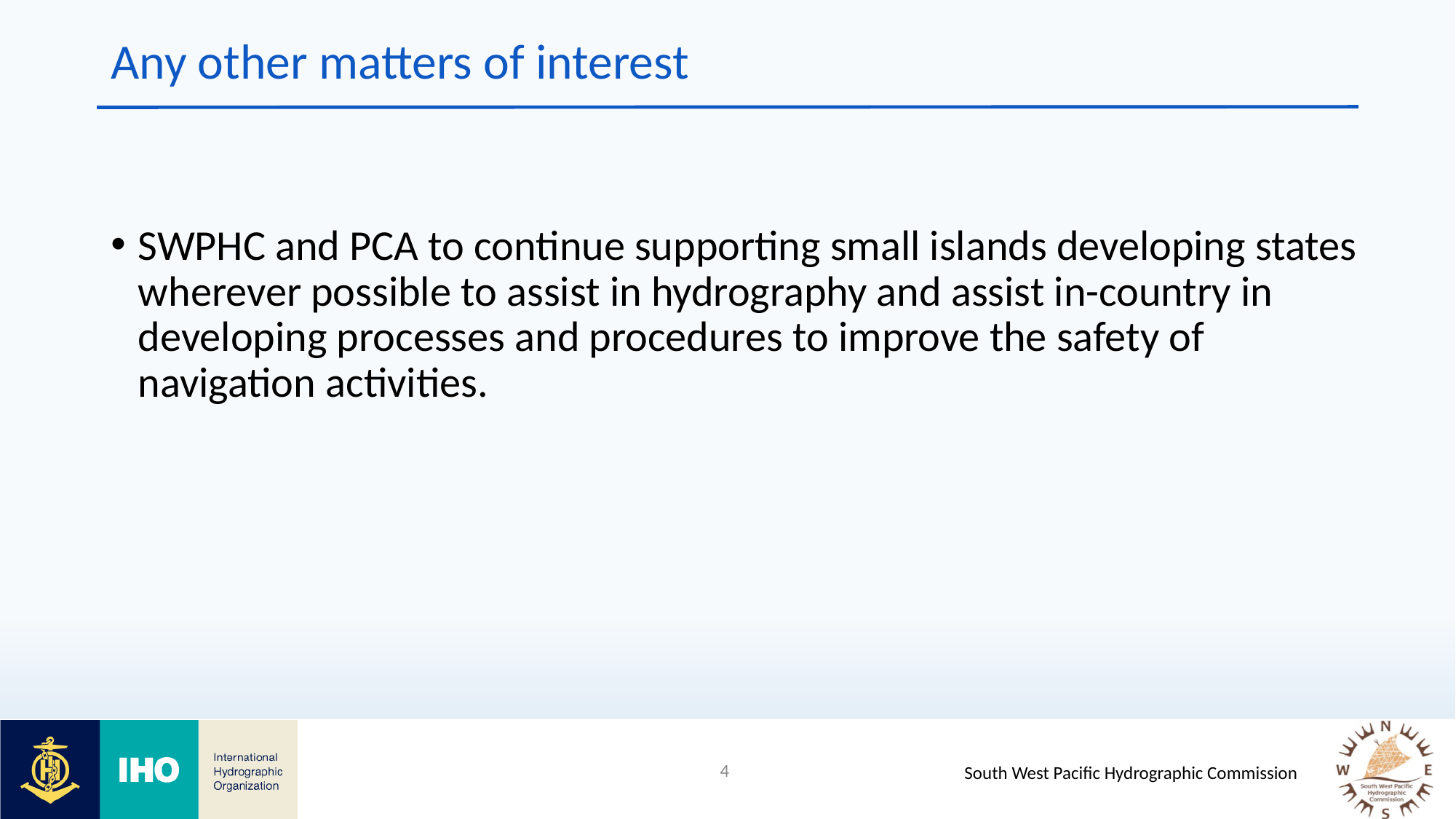

# Any other matters of interest
SWPHC and PCA to continue supporting small islands developing states wherever possible to assist in hydrography and assist in-country in developing processes and procedures to improve the safety of navigation activities.

4